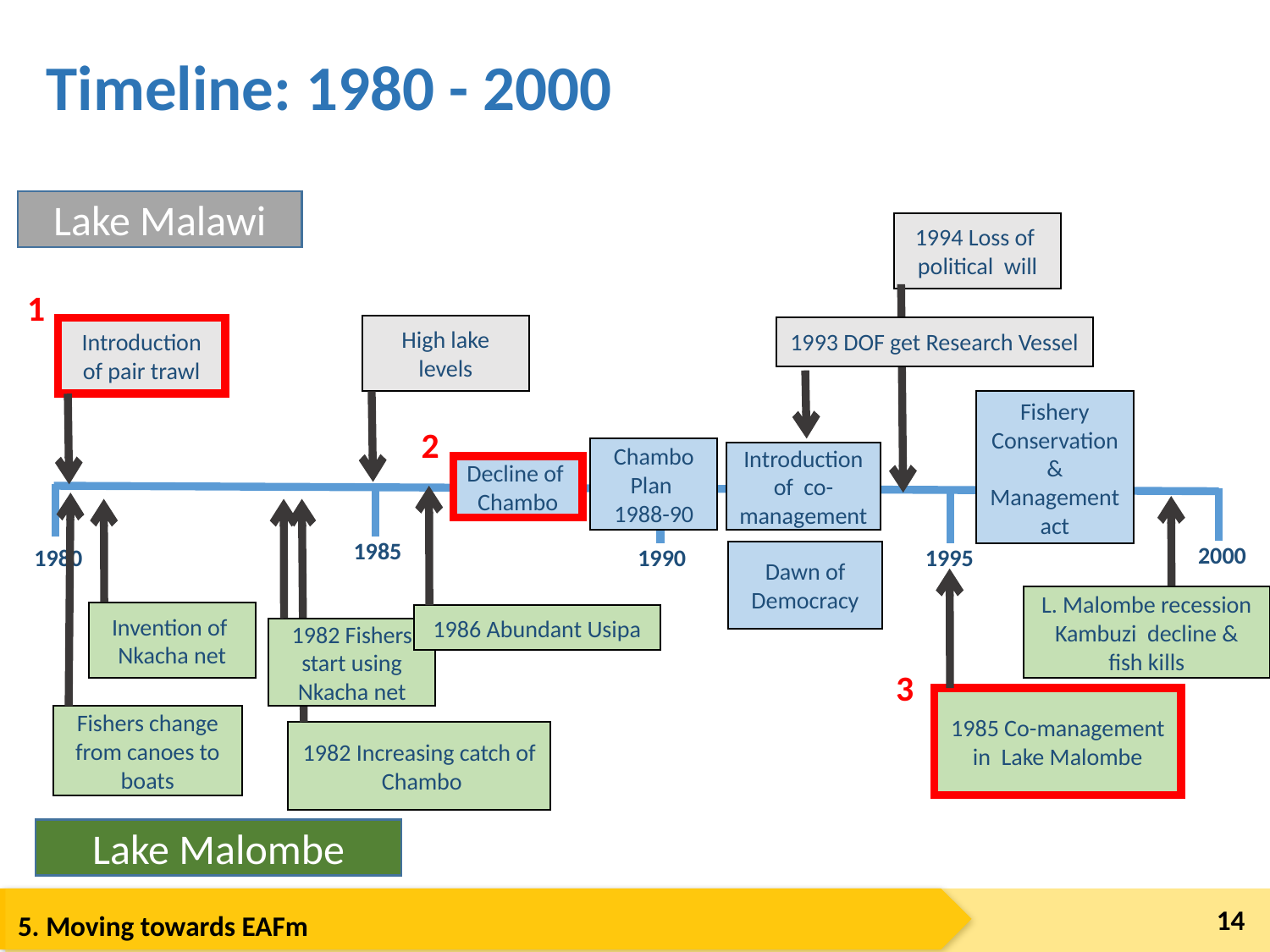

Timeline: 1980 - 2000
Lake Malawi
1994 Loss of  political  will
High lake levels
1993 DOF get Research Vessel
Introduction of pair trawl
Chambo Plan
1988-90
Introduction of  co-management
Decline of  Chambo
1985
2000
1980
1990
1995
1986 Abundant Usipa
Fishers change from canoes to boats
1982 Increasing catch of  Chambo
Invention of  Nkacha net
1982 Fishers start using Nkacha net
Dawn of Democracy
1985 Co-management in  Lake Malombe
Lake Malombe
1
Fishery Conservation & Management act
2
L. Malombe recession
Kambuzi  decline & fish kills
3
14